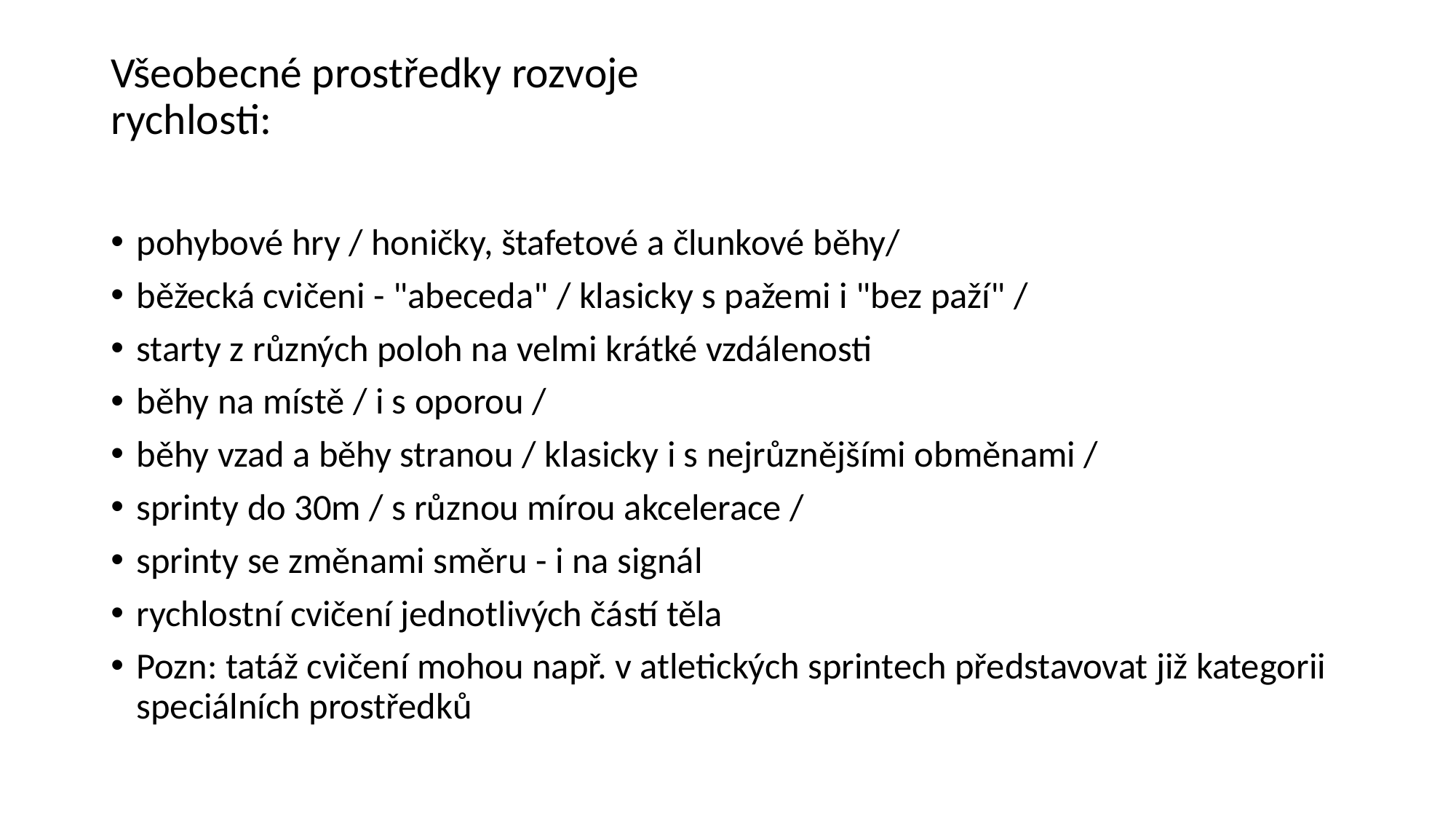

# Všeobecné prostředky rozvoje rychlosti:
pohybové hry / honičky, štafetové a člunkové běhy/
běžecká cvičeni - "abeceda" / klasicky s pažemi i "bez paží" /
starty z různých poloh na velmi krátké vzdálenosti
běhy na místě / i s oporou /
běhy vzad a běhy stranou / klasicky i s nejrůznějšími obměnami /
sprinty do 30m / s různou mírou akcelerace /
sprinty se změnami směru - i na signál
rychlostní cvičení jednotlivých částí těla
Pozn: tatáž cvičení mohou např. v atletických sprintech představovat již kategorii speciálních prostředků